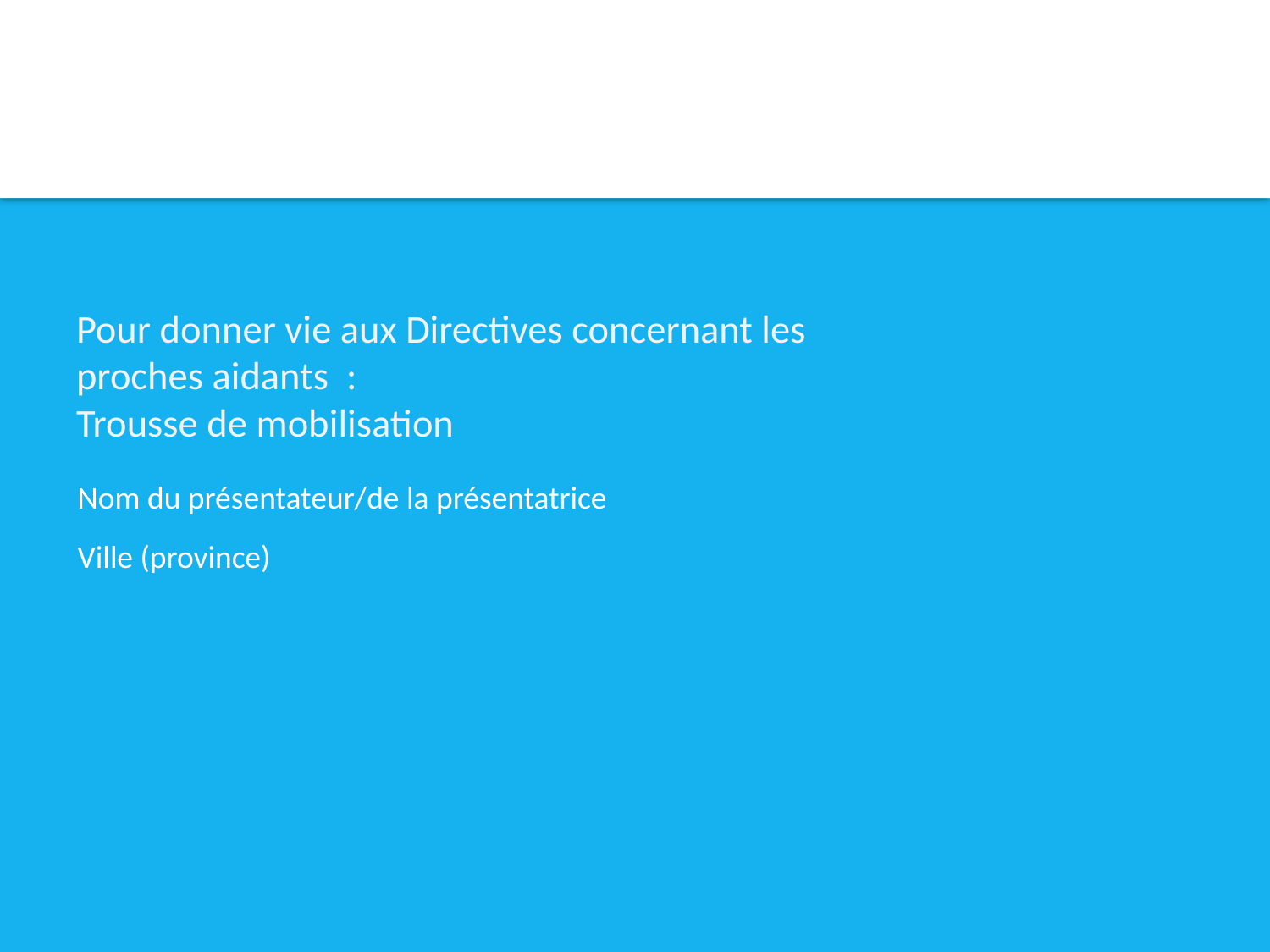

# Pour donner vie aux Directives concernant les proches aidants  : Trousse de mobilisation
Nom du présentateur/de la présentatrice
Ville (province)